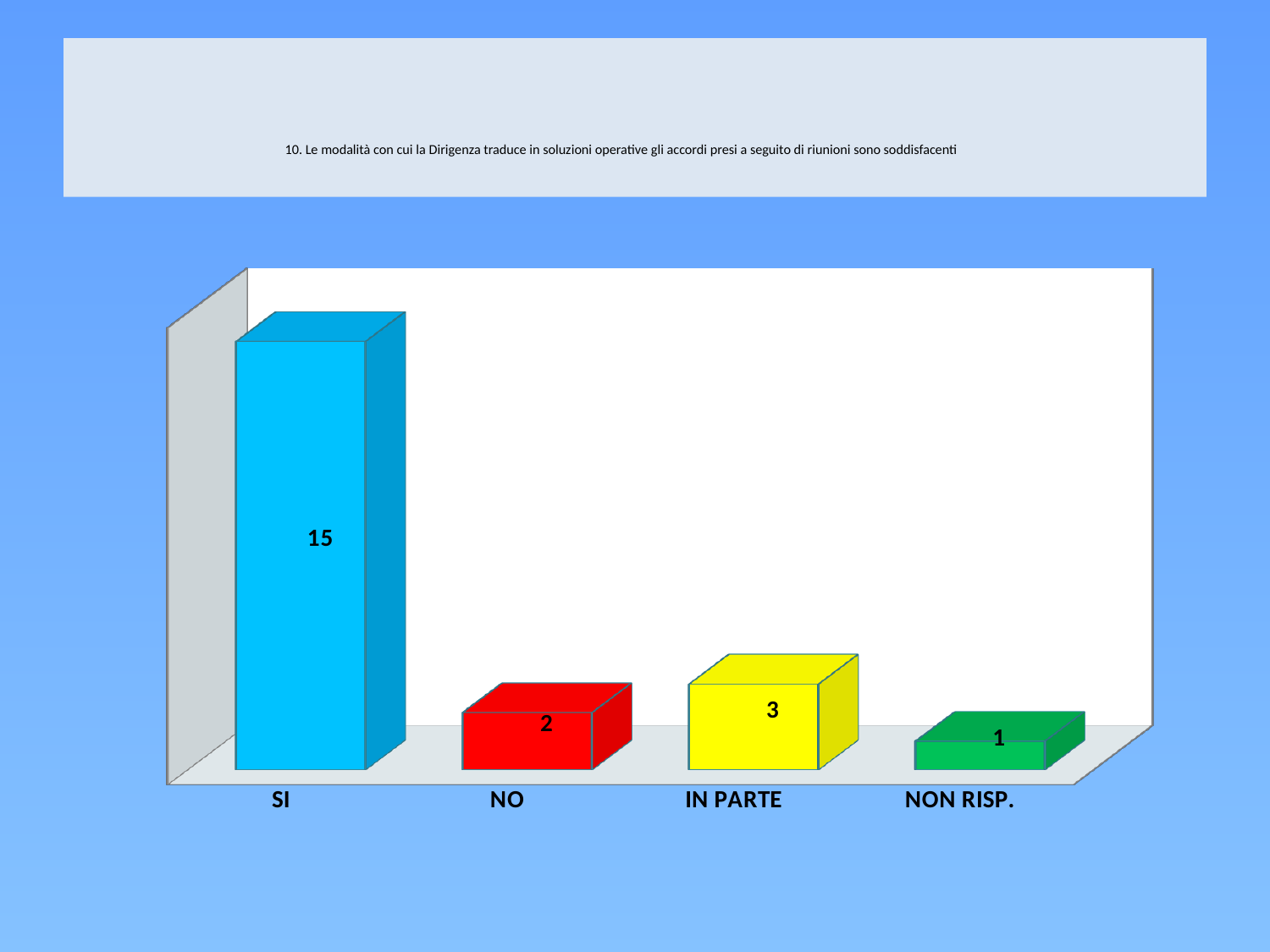

# 10. Le modalità con cui la Dirigenza traduce in soluzioni operative gli accordi presi a seguito di riunioni sono soddisfacenti

[unsupported chart]